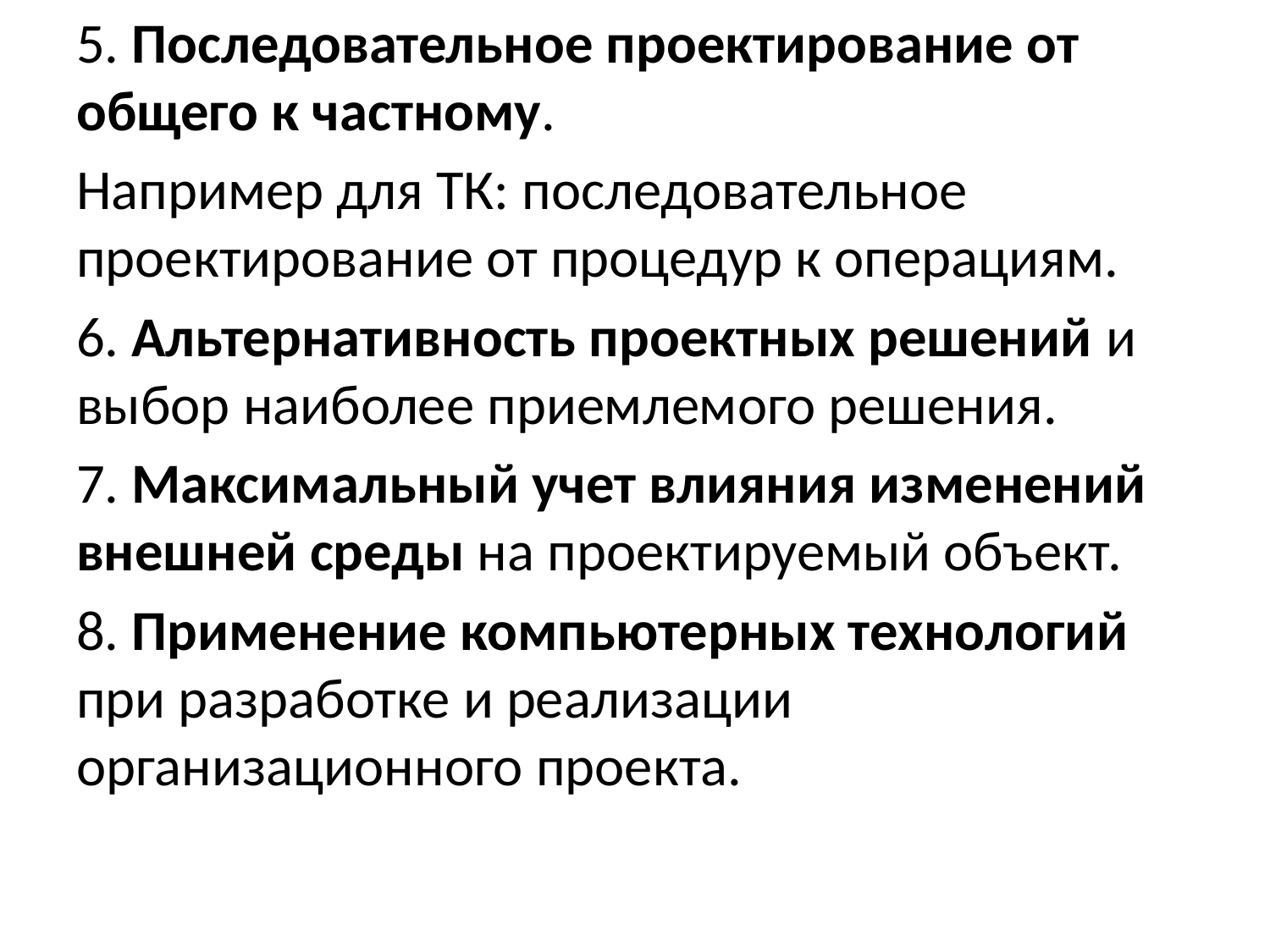

5. Последовательное проектирование от общего к частному.
Например для ТК: последовательное проектирование от процедур к операциям.
6. Альтернативность проектных решений и выбор наиболее приемлемого решения.
7. Максимальный учет влияния изменений внешней среды на проектируемый объект.
8. Применение компьютерных технологий при разработке и реализации организационного проекта.

#